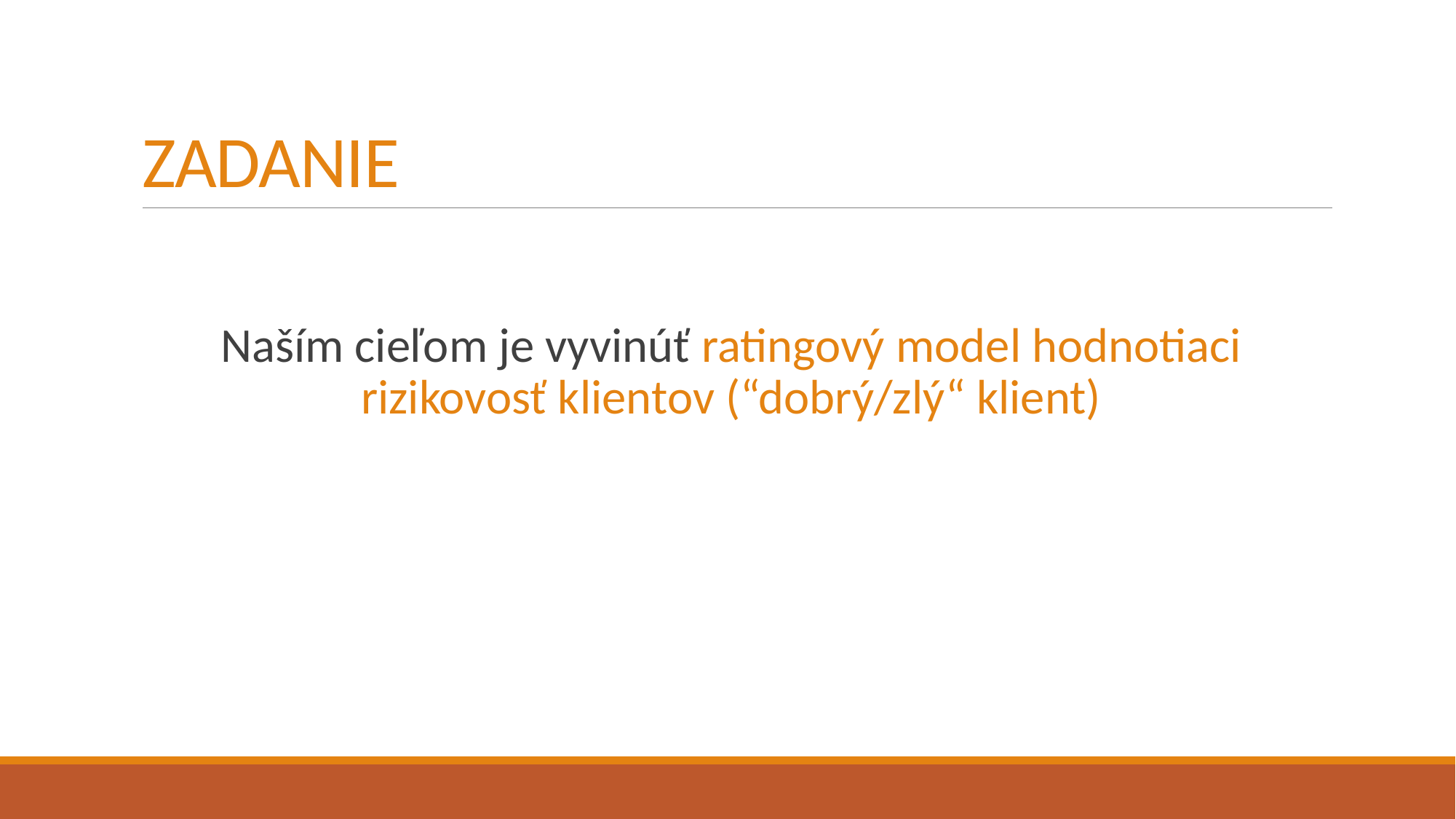

# ZADANIE

Naším cieľom je vyvinúť ratingový model hodnotiaci rizikovosť klientov (“dobrý/zlý“ klient)